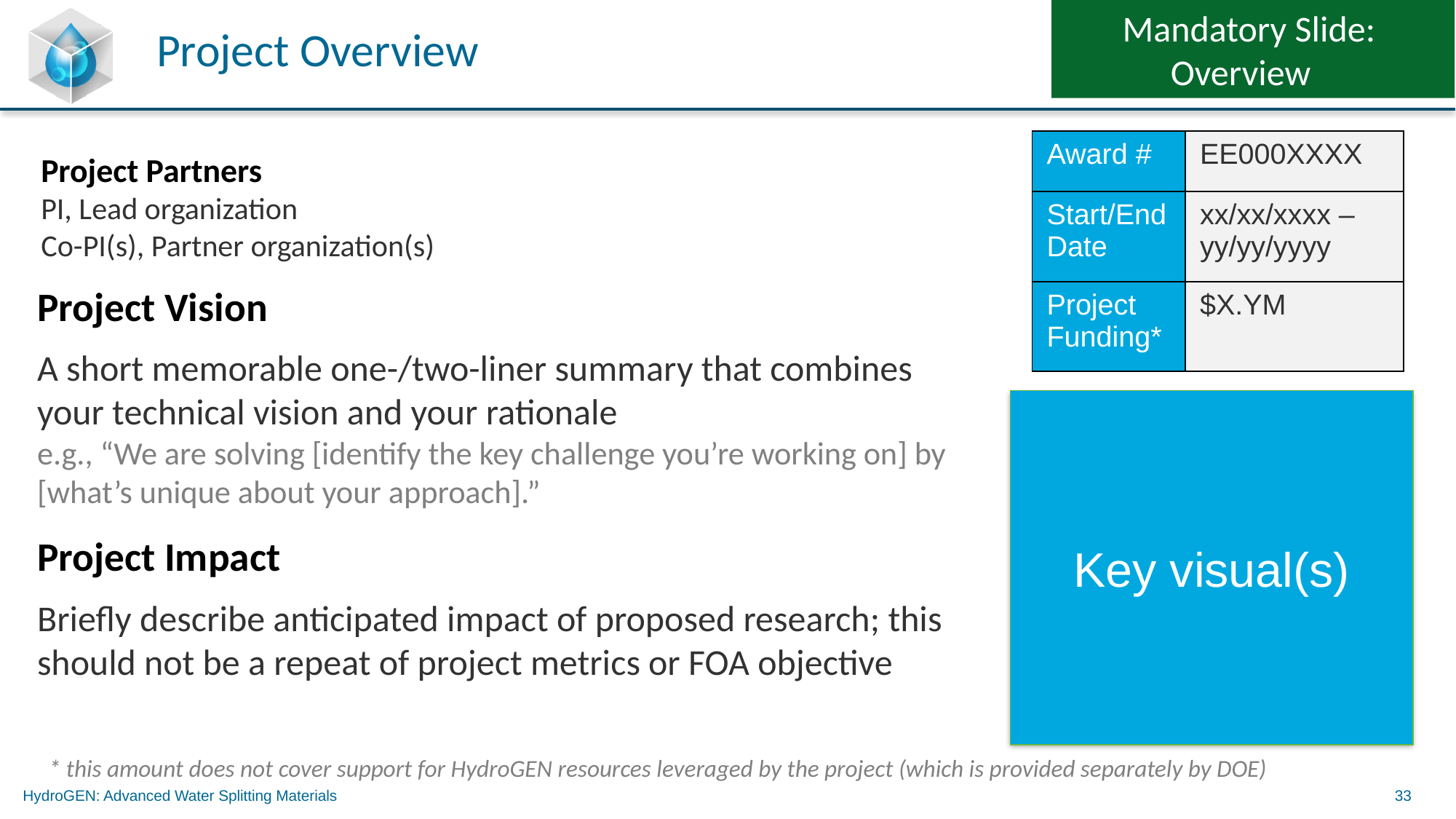

Mandatory Slide:
Overview
# Project Overview

| Award # | EE000XXXX |
| --- | --- |
| Start/End Date | xx/xx/xxxx – yy/yy/yyyy |
| Project Funding\* | $X.YM |
Project Partners
PI, Lead organization
Co-PI(s), Partner organization(s)
Project Vision
A short memorable one-/two-liner summary that combines your technical vision and your rationale
e.g., “We are solving [identify the key challenge you’re working on] by [what’s unique about your approach].”
Key visual(s)
Project Impact
Briefly describe anticipated impact of proposed research; this should not be a repeat of project metrics or FOA objective

* this amount does not cover support for HydroGEN resources leveraged by the project (which is provided separately by DOE)